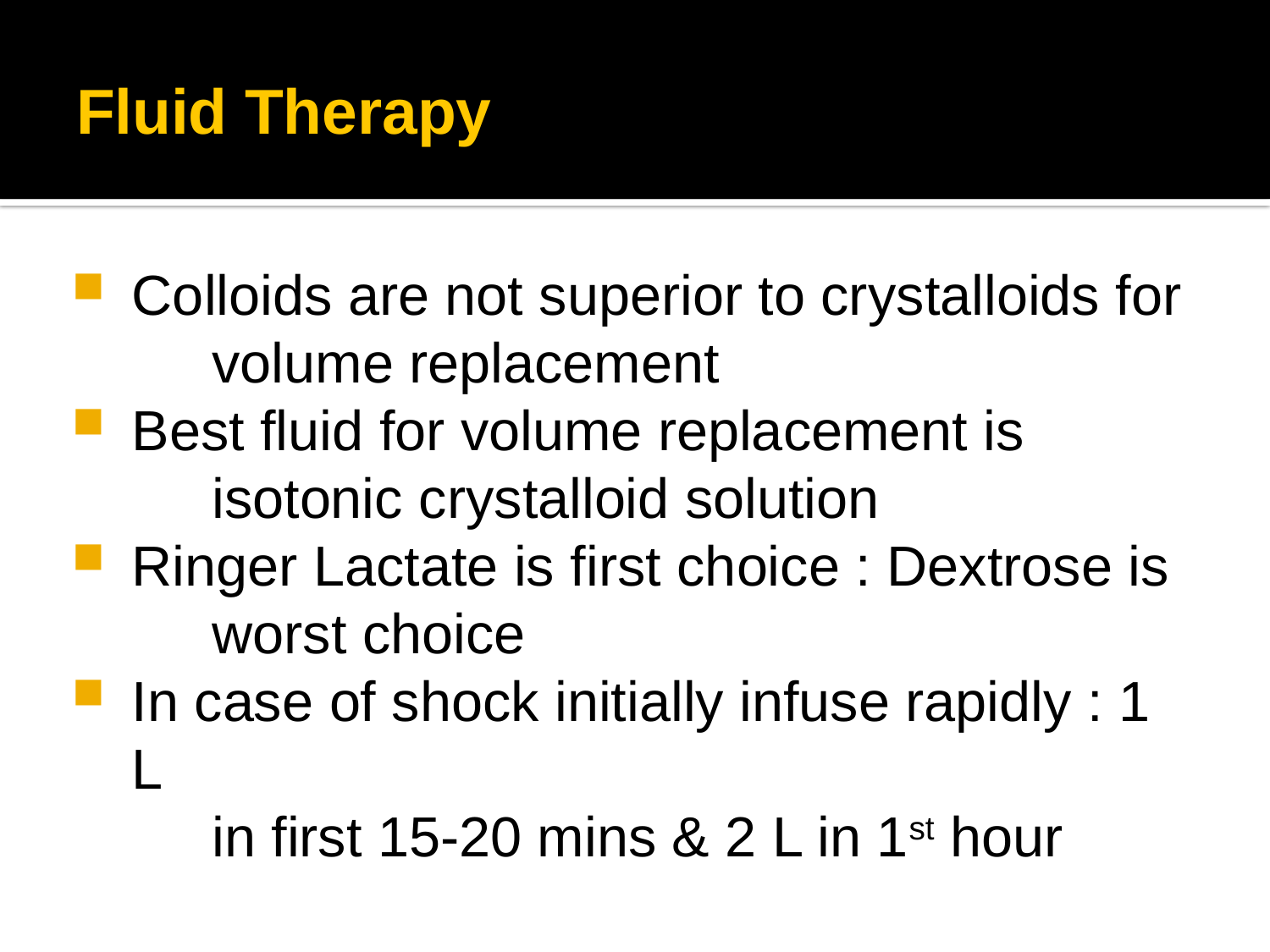

# Fluid Therapy
Colloids are not superior to crystalloids for
         volume replacement
Best fluid for volume replacement is
         isotonic crystalloid solution
Ringer Lactate is first choice : Dextrose is
         worst choice
In case of shock initially infuse rapidly : 1 L
         in first 15-20 mins & 2 L in 1st hour